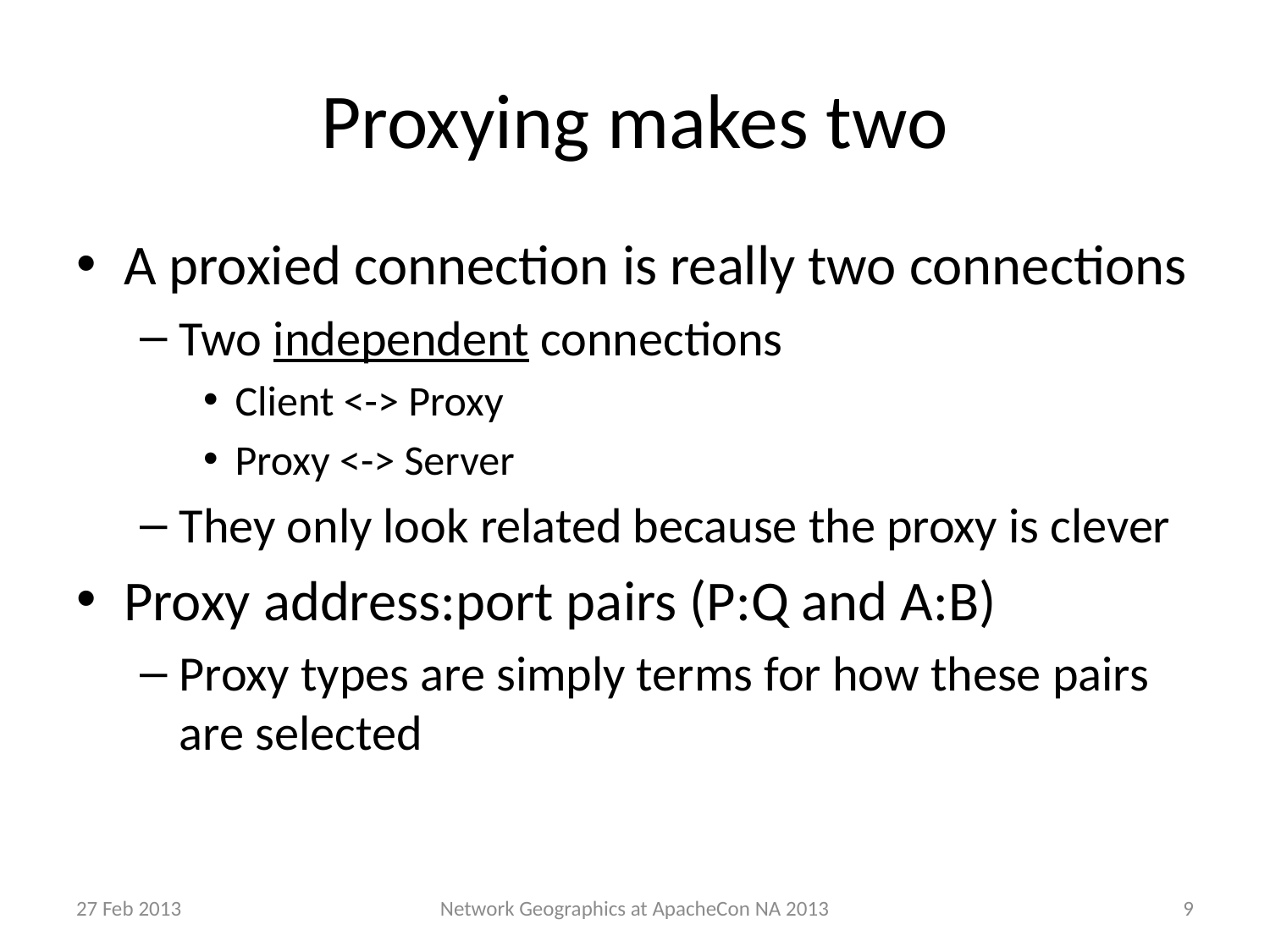

# Proxying makes two
A proxied connection is really two connections
Two independent connections
Client <-> Proxy
Proxy <-> Server
They only look related because the proxy is clever
Proxy address:port pairs (P:Q and A:B)
Proxy types are simply terms for how these pairs are selected
27 Feb 2013
9
Network Geographics at ApacheCon NA 2013